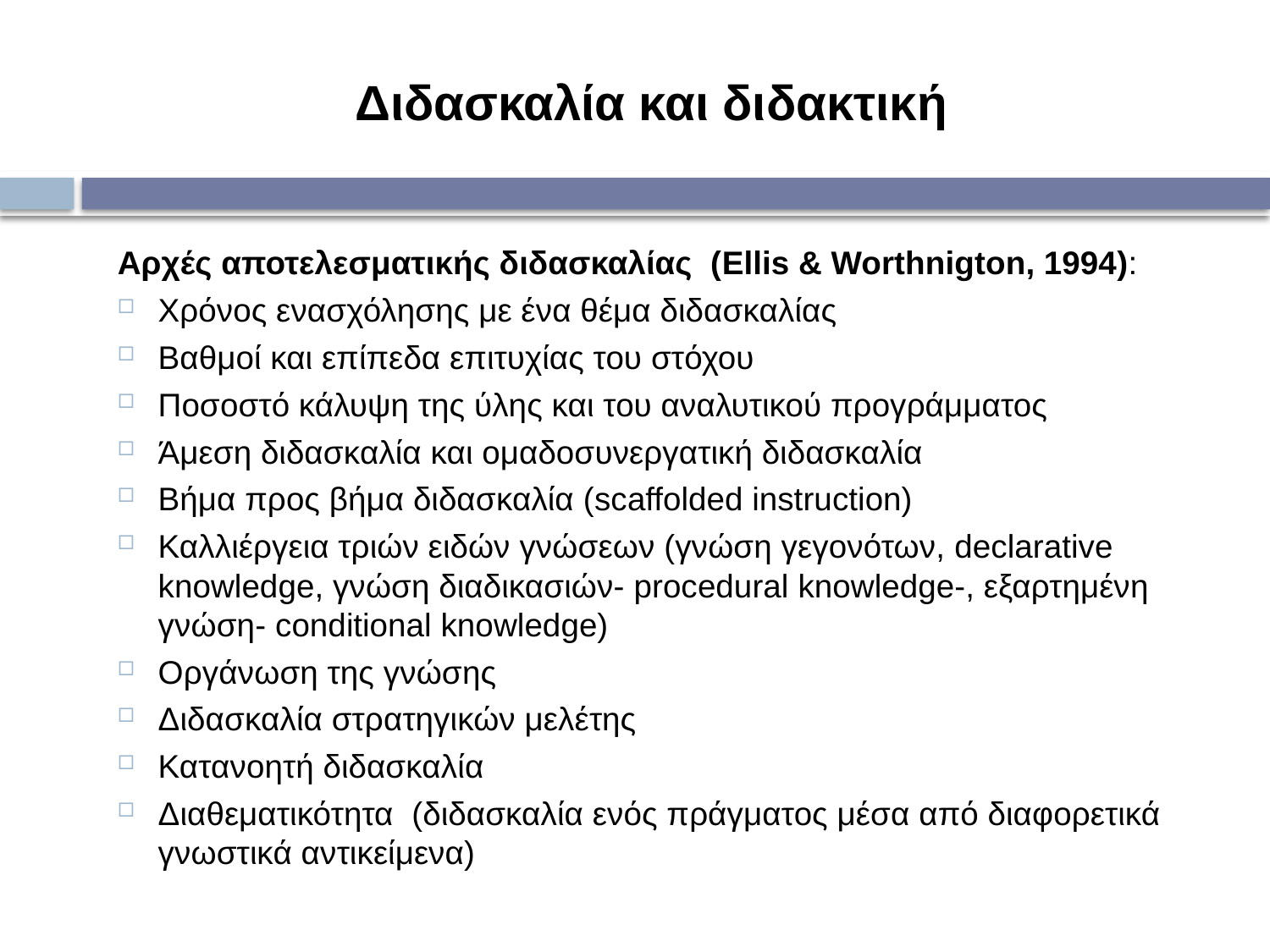

# Διδασκαλία και διδακτική
Αρχές αποτελεσματικής διδασκαλίας  (Ellis & Worthnigton, 1994):
Χρόνος ενασχόλησης με ένα θέμα διδασκαλίας
Βαθμοί και επίπεδα επιτυχίας του στόχου
Ποσοστό κάλυψη της ύλης και του αναλυτικού προγράμματος
Άμεση διδασκαλία και ομαδοσυνεργατική διδασκαλία
Βήμα προς βήμα διδασκαλία (scaffolded instruction)
Καλλιέργεια τριών ειδών γνώσεων (γνώση γεγονότων, declarative knowledge, γνώση διαδικασιών- procedural knowledge-, εξαρτημένη γνώση- conditional knowledge)
Οργάνωση της γνώσης
Διδασκαλία στρατηγικών μελέτης
Κατανοητή διδασκαλία
Διαθεματικότητα  (διδασκαλία ενός πράγματος μέσα από διαφορετικά γνωστικά αντικείμενα)